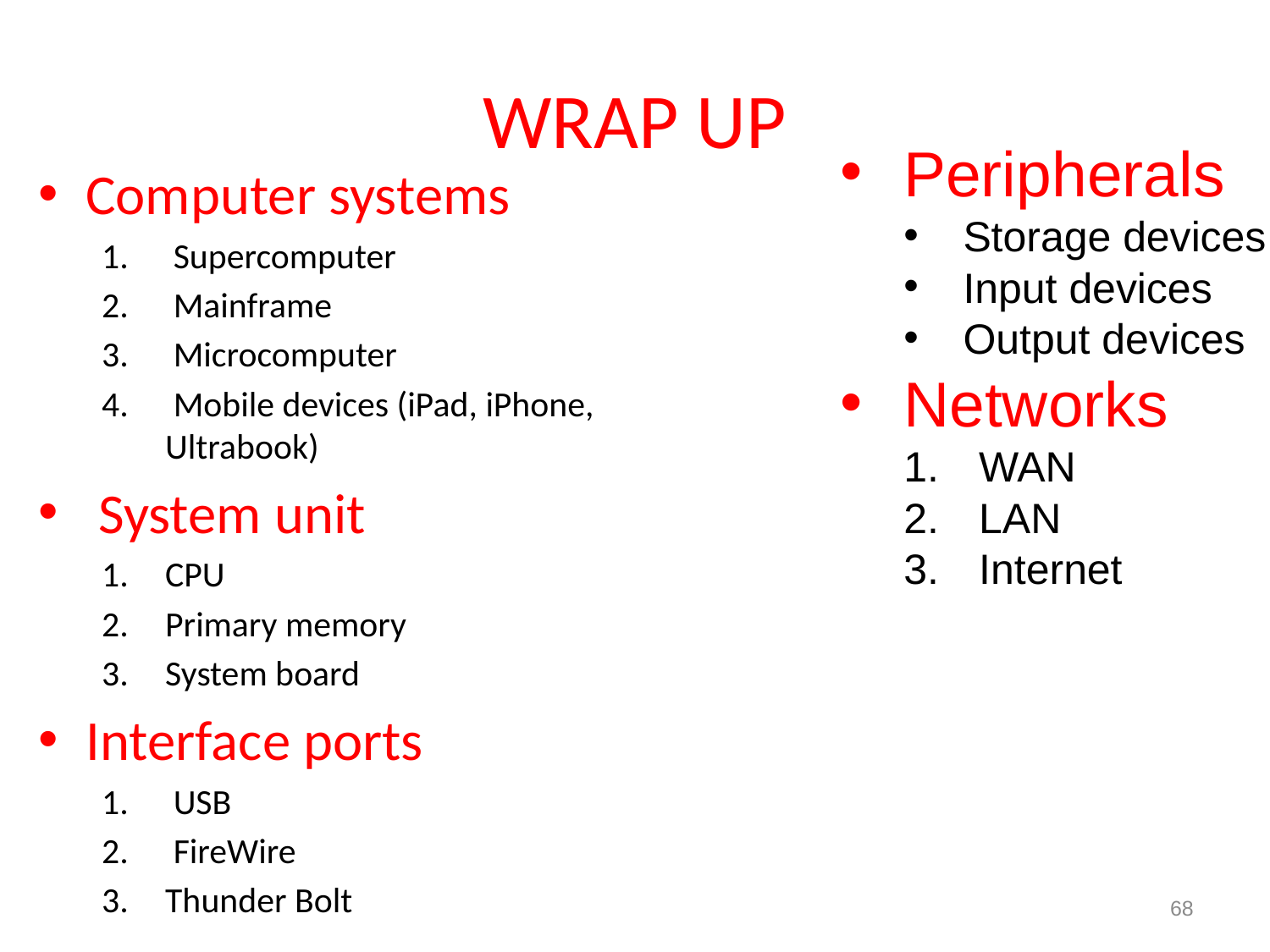

# WRAP UP
Peripherals
 Storage devices
 Input devices
 Output devices
Networks
 WAN
 LAN
 Internet

Computer systems
 Supercomputer
 Mainframe
 Microcomputer
 Mobile devices (iPad, iPhone, Ultrabook)
 System unit
CPU
Primary memory
System board
Interface ports
 USB
 FireWire
Thunder Bolt
68